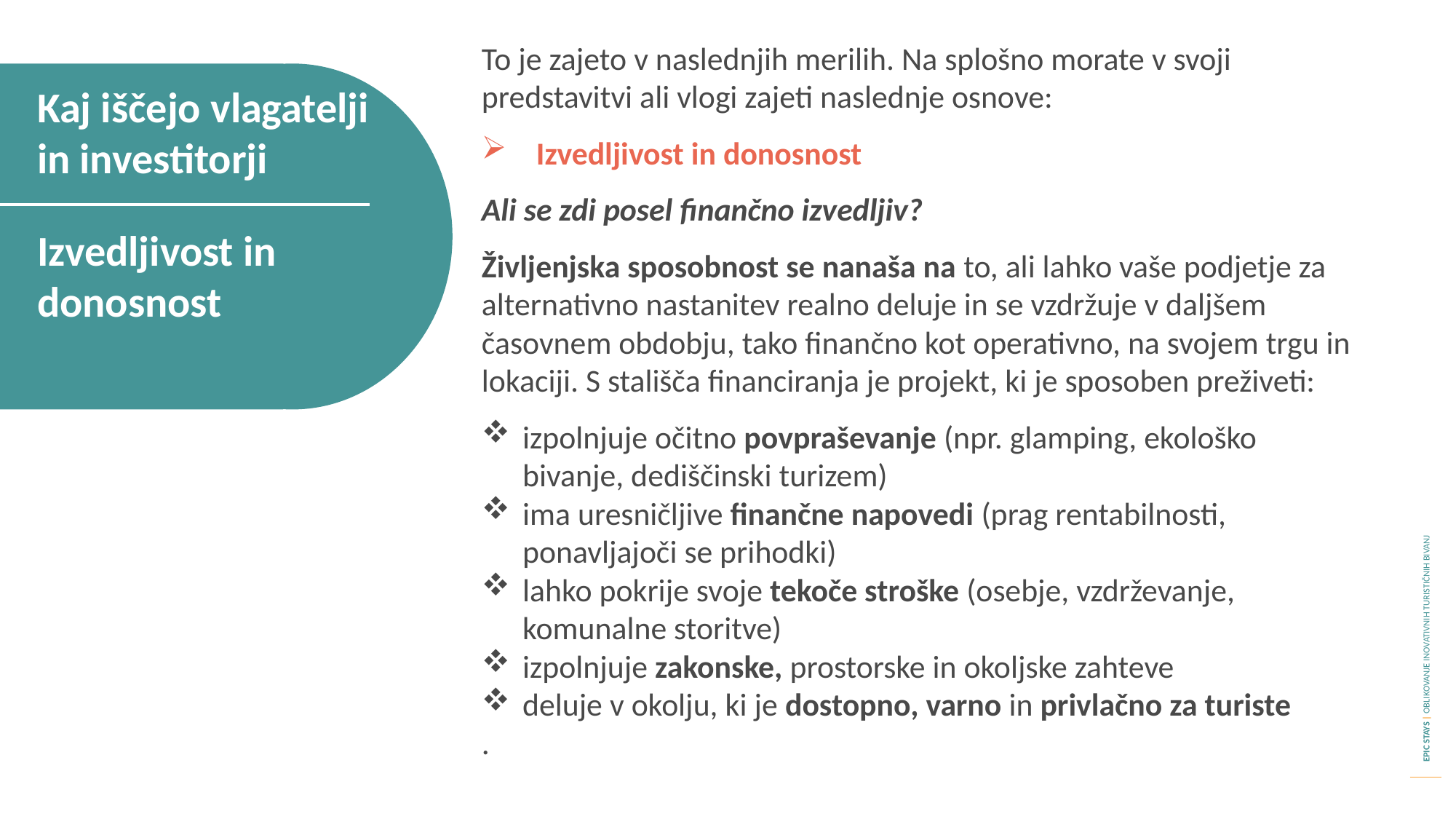

To je zajeto v naslednjih merilih. Na splošno morate v svoji predstavitvi ali vlogi zajeti naslednje osnove:
Izvedljivost in donosnost
Ali se zdi posel finančno izvedljiv?
Življenjska sposobnost se nanaša na to, ali lahko vaše podjetje za alternativno nastanitev realno deluje in se vzdržuje v daljšem časovnem obdobju, tako finančno kot operativno, na svojem trgu in lokaciji. S stališča financiranja je projekt, ki je sposoben preživeti:
izpolnjuje očitno povpraševanje (npr. glamping, ekološko bivanje, dediščinski turizem)
ima uresničljive finančne napovedi (prag rentabilnosti, ponavljajoči se prihodki)
lahko pokrije svoje tekoče stroške (osebje, vzdrževanje, komunalne storitve)
izpolnjuje zakonske, prostorske in okoljske zahteve
deluje v okolju, ki je dostopno, varno in privlačno za turiste
.

Kaj iščejo vlagatelji in investitorji
Izvedljivost in donosnost